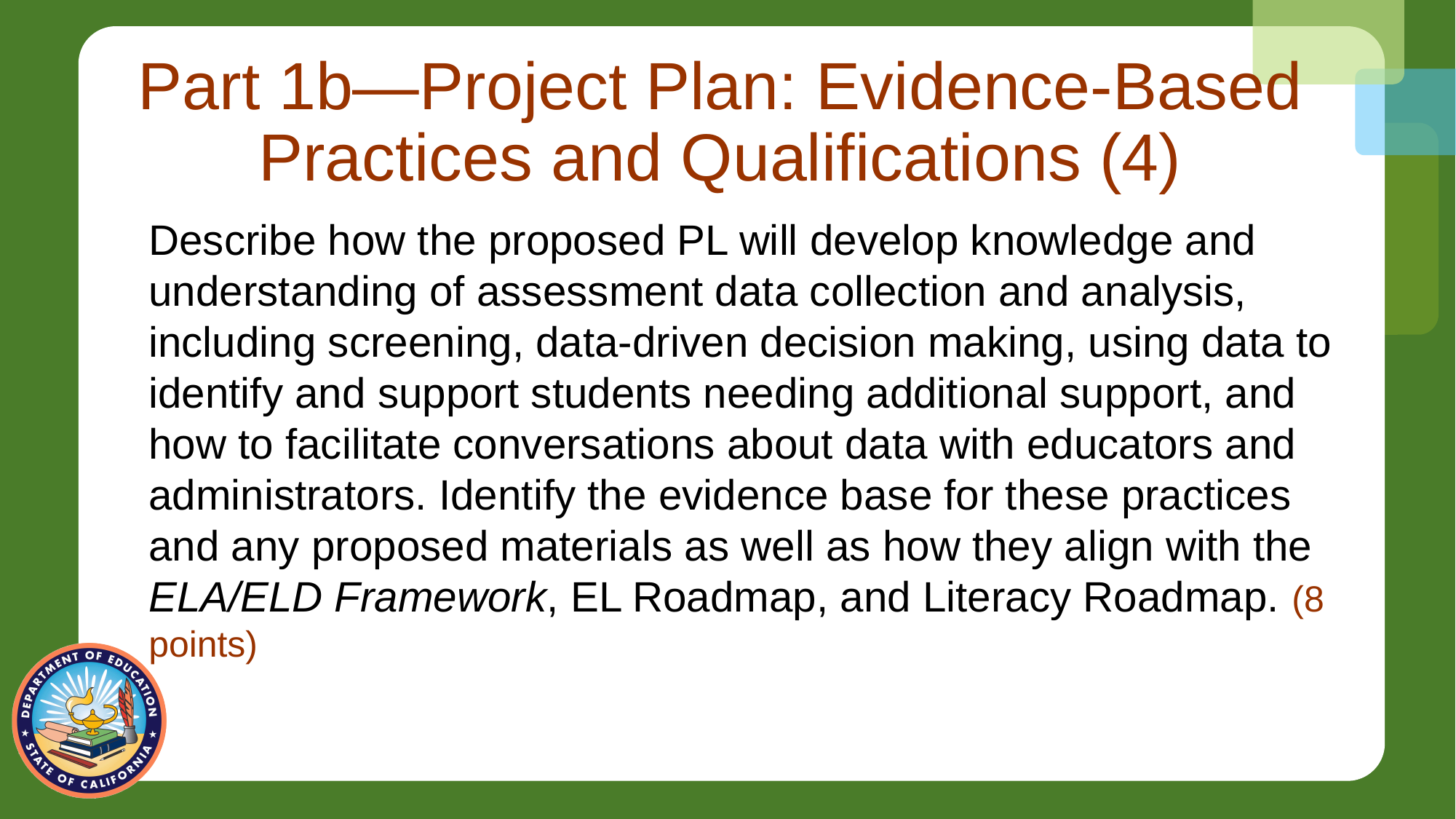

# Part 1b—Project Plan: Evidence-Based Practices and Qualifications (4)
Describe how the proposed PL will develop knowledge and understanding of assessment data collection and analysis, including screening, data-driven decision making, using data to identify and support students needing additional support, and how to facilitate conversations about data with educators and administrators. Identify the evidence base for these practices and any proposed materials as well as how they align with the ELA/ELD Framework, EL Roadmap, and Literacy Roadmap. (8 points)